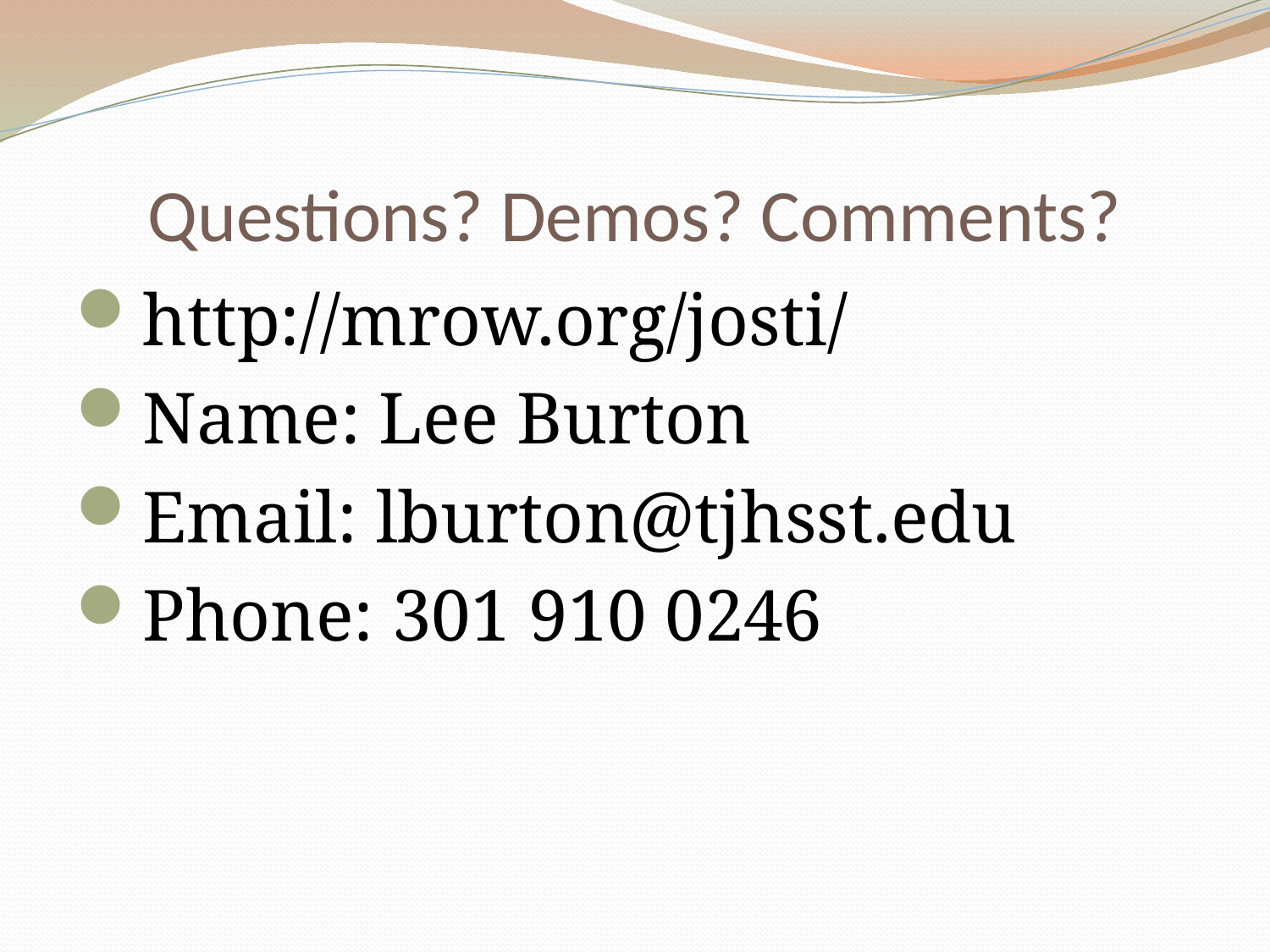

# Questions? Demos? Comments?
http://mrow.org/josti/
Name: Lee Burton
Email: lburton@tjhsst.edu
Phone: 301 910 0246